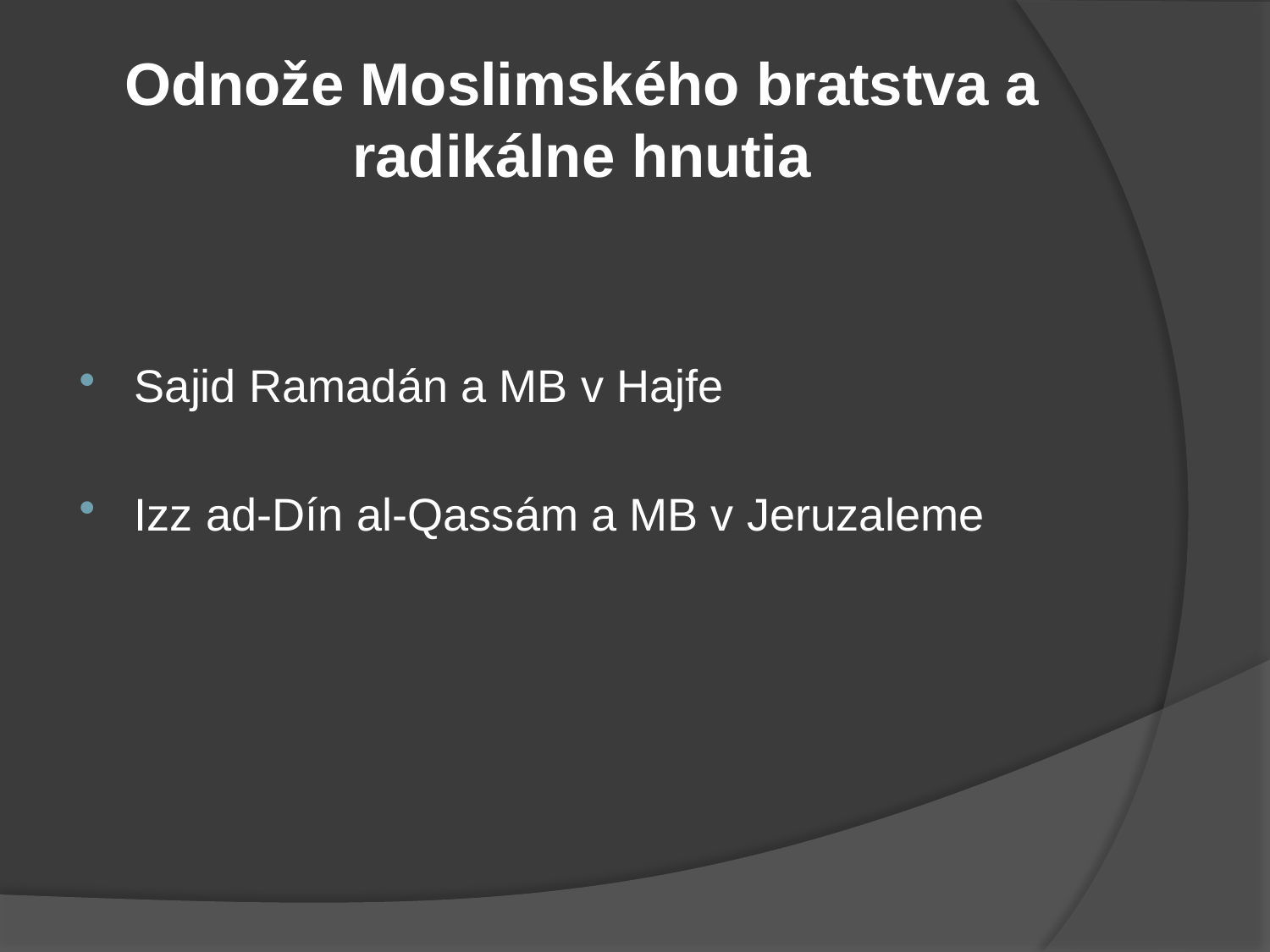

# Odnože Moslimského bratstva a radikálne hnutia

Sajid Ramadán a MB v Hajfe

Izz ad-Dín al-Qassám a MB v Jeruzaleme